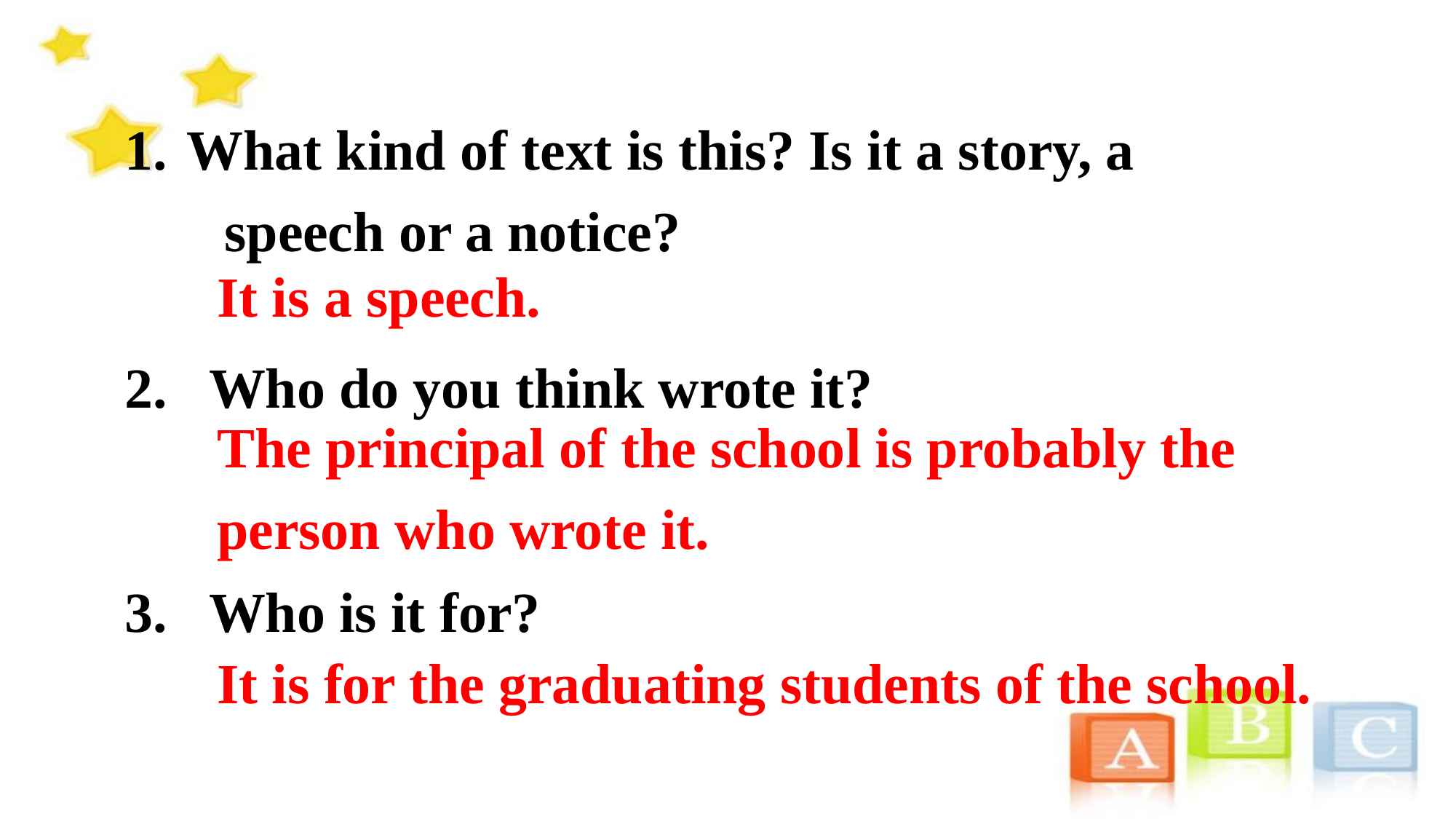

What kind of text is this? Is it a story, a
       speech or a notice?

2.   Who do you think wrote it?

3.   Who is it for?
It is a speech.
The principal of the school is probably the person who wrote it.
It is for the graduating students of the school.